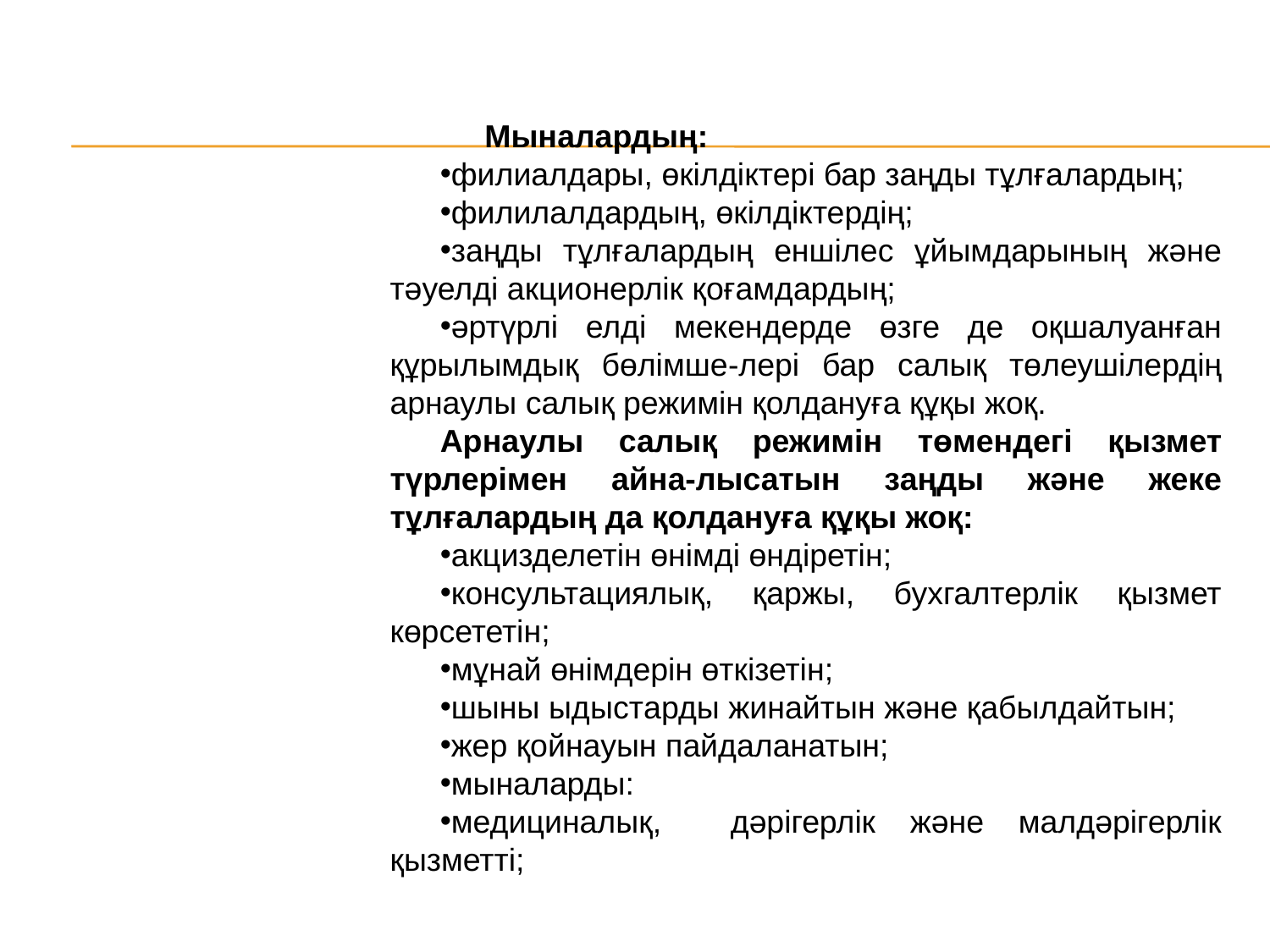

Мыналардың:
филиалдары, өкілдіктері бар заңды тұлғалардың;
филилалдардың, өкілдіктердің;
заңды тұлғалардың еншілес ұйымдарының және тәуелді акционерлік қоғамдардың;
әртүрлі елді мекендерде өзге де оқшалуанған құрылымдық бөлімше-лері бар салық төлеушілердің арнаулы салық режимін қолдануға құқы жоқ.
Арнаулы салық режимін төмендегі қызмет түрлерімен айна-лысатын заңды және жеке тұлғалардың да қолдануға құқы жоқ:
акцизделетін өнімді өндіретін;
консультациялық, қаржы, бухгалтерлік қызмет көрсететін;
мұнай өнімдерін өткізетін;
шыны ыдыстарды жинайтын және қабылдайтын;
жер қойнауын пайдаланатын;
мыналарды:
медициналық,  дәрігерлік және малдәрігерлік қызметті;